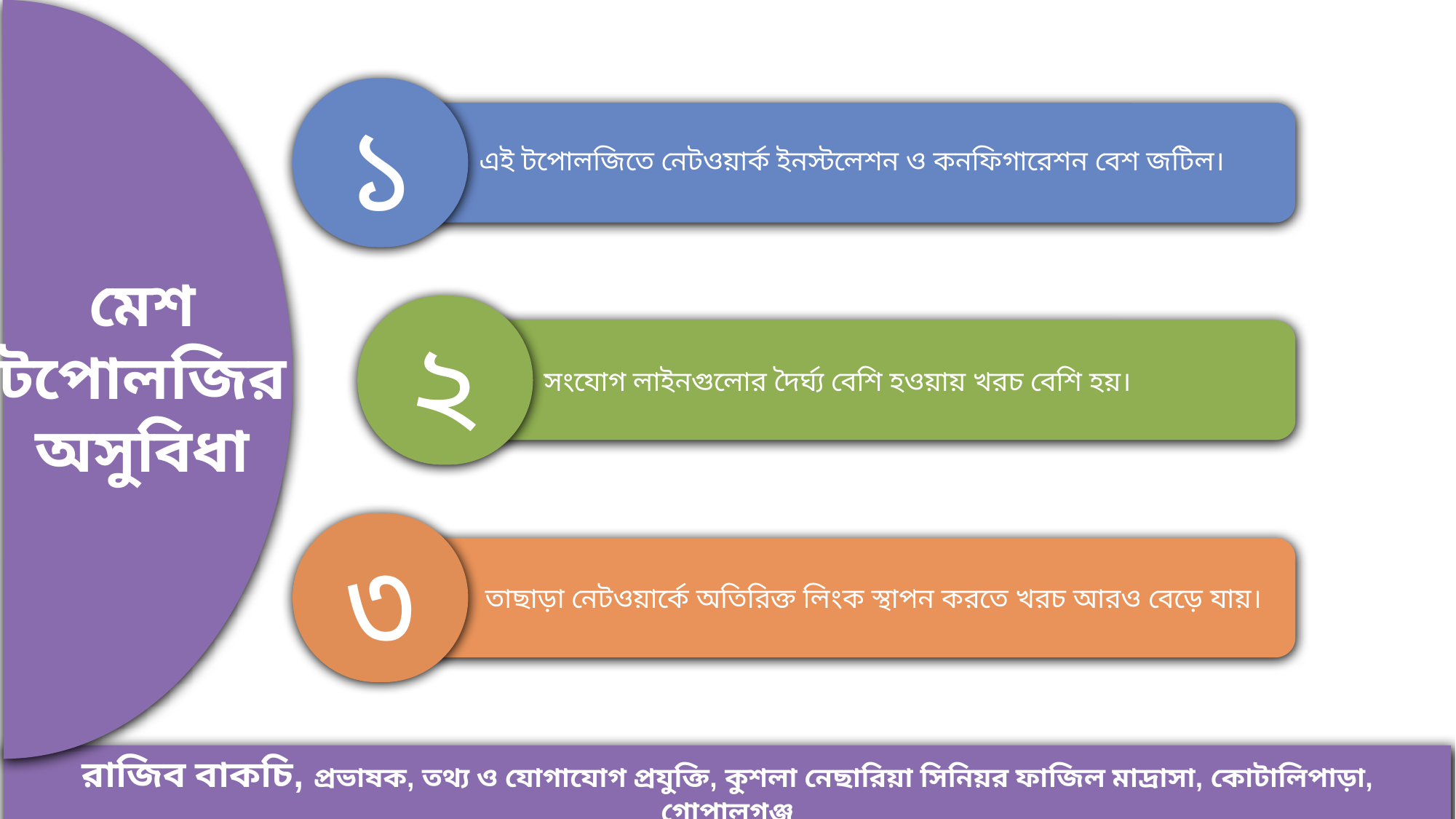

মেশ
টপোলজির
অসুবিধা
১

এই টপোলজিতে নেটওয়ার্ক ইনস্টলেশন ও কনফিগারেশন বেশ জটিল।
২

সংযোগ লাইনগুলোর দৈর্ঘ্য বেশি হওয়ায় খরচ বেশি হয়।
৩

তাছাড়া নেটওয়ার্কে অতিরিক্ত লিংক স্থাপন করতে খরচ আরও বেড়ে যায়।
রাজিব বাকচি, প্রভাষক, তথ্য ও যোগাযোগ প্রযুক্তি, কুশলা নেছারিয়া সিনিয়র ফাজিল মাদ্রাসা, কোটালিপাড়া, গোপালগঞ্জ